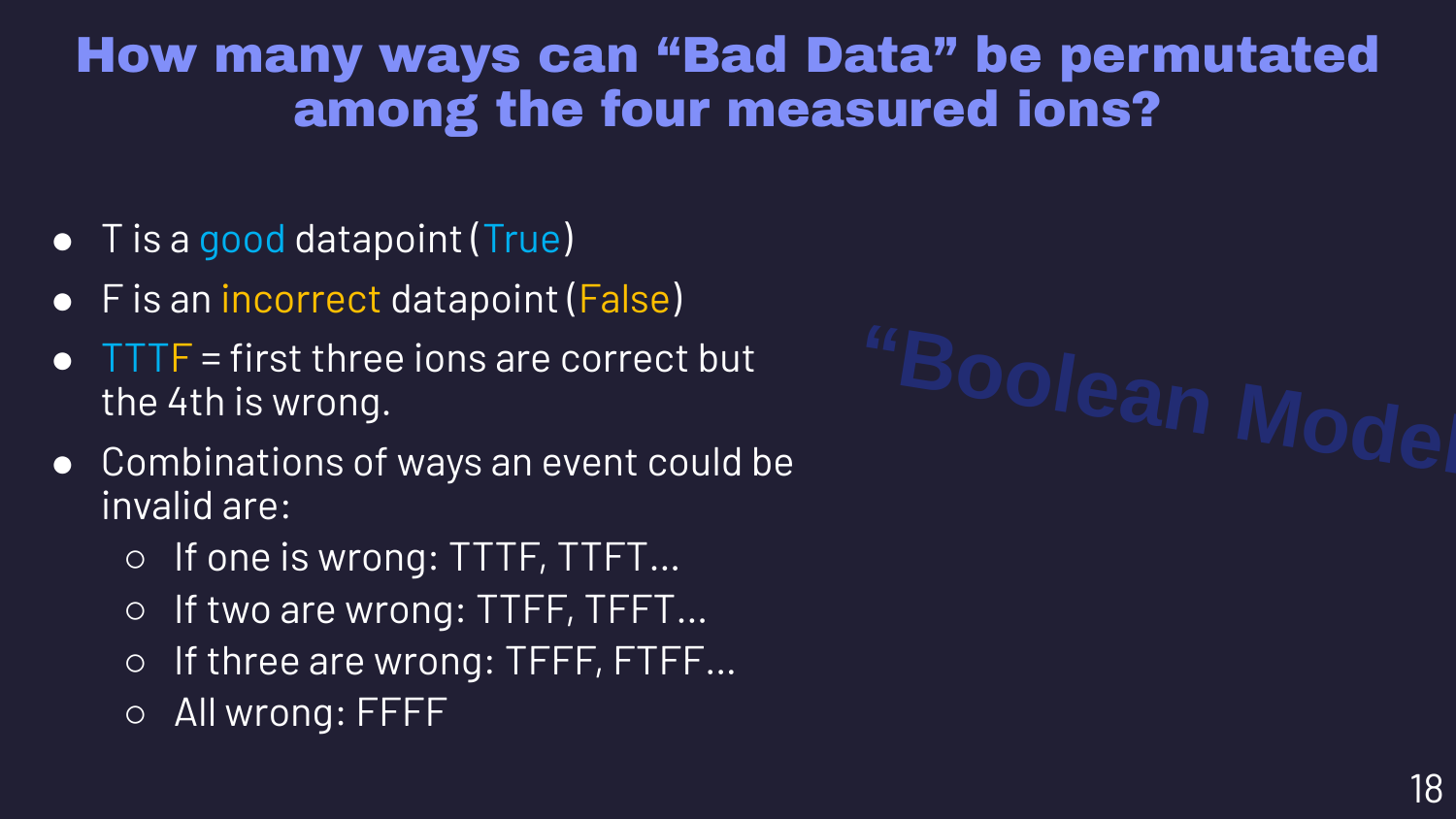

# How many ways can “Bad Data” be permutated among the four measured ions?
T is a good datapoint (True)
F is an incorrect datapoint (False)
TTTF = first three ions are correct but the 4th is wrong.
Combinations of ways an event could be invalid are:
If one is wrong: TTTF, TTFT…
If two are wrong: TTFF, TFFT…
If three are wrong: TFFF, FTFF…
All wrong: FFFF
“Boolean Model”
18